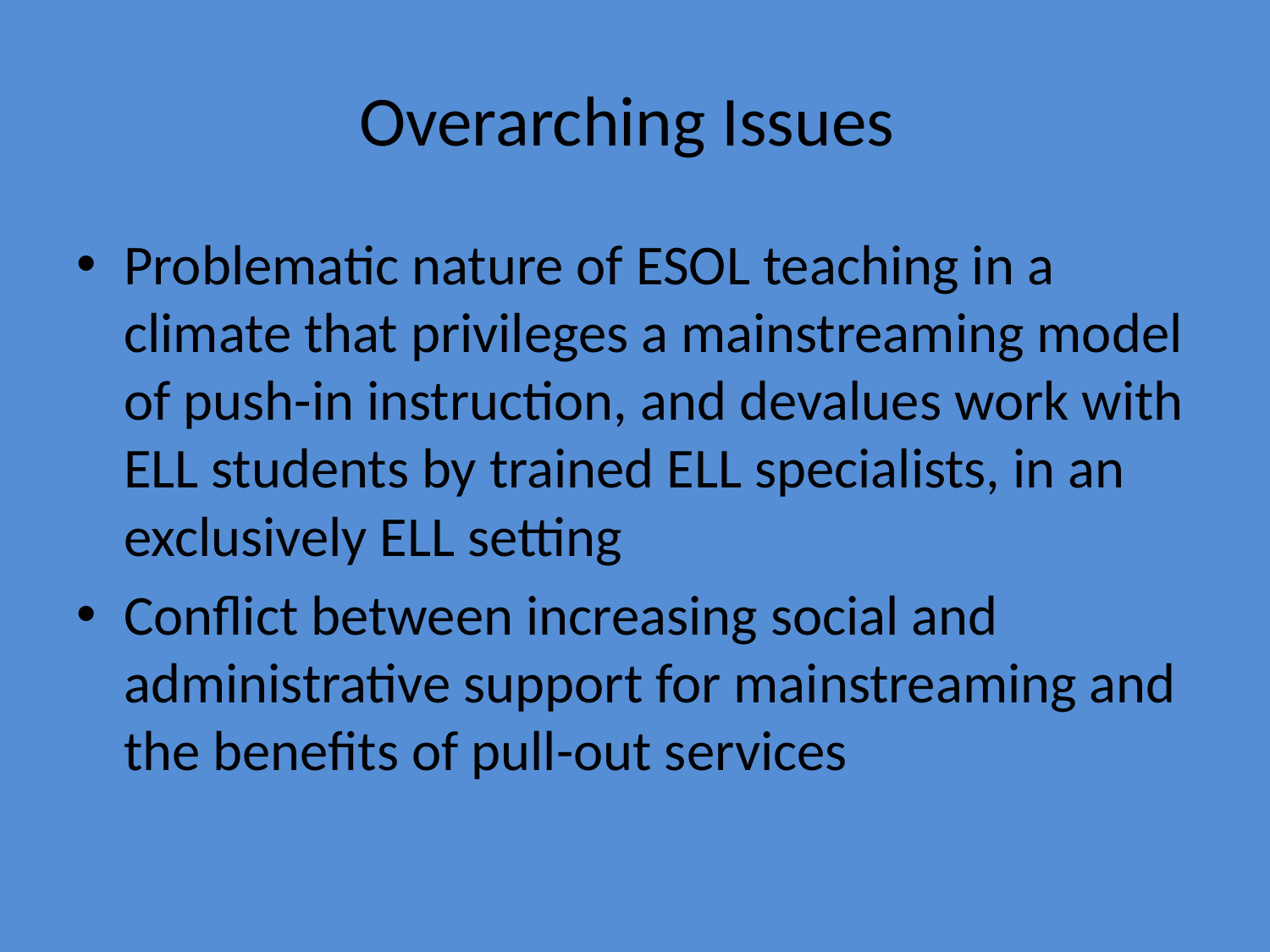

# Overarching Issues
Problematic nature of ESOL teaching in a climate that privileges a mainstreaming model of push-in instruction, and devalues work with ELL students by trained ELL specialists, in an exclusively ELL setting
Conflict between increasing social and administrative support for mainstreaming and the benefits of pull-out services